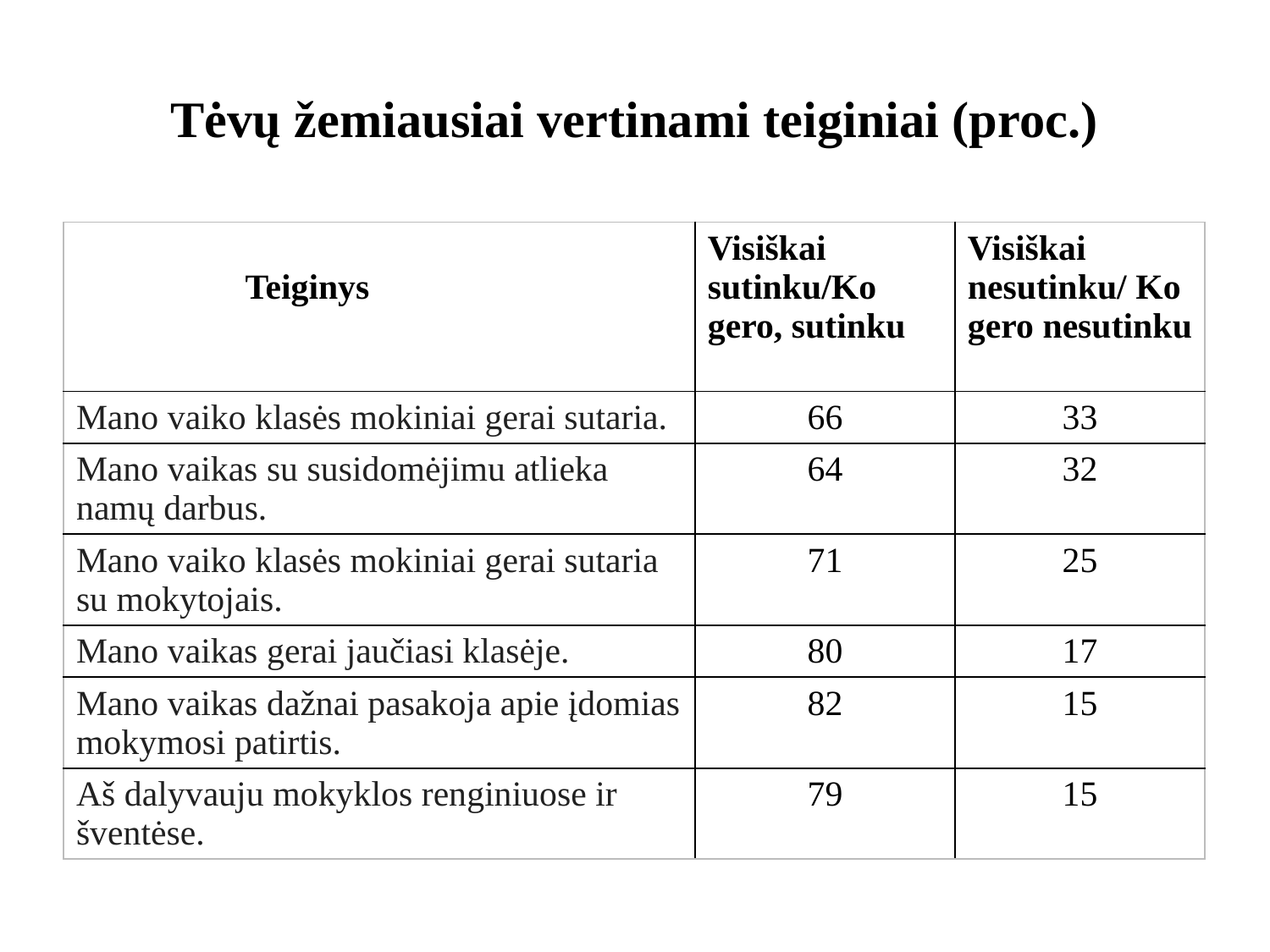

# Tėvų žemiausiai vertinami teiginiai (proc.)
| Teiginys | Visiškai sutinku/Ko gero, sutinku | Visiškai nesutinku/ Ko gero nesutinku |
| --- | --- | --- |
| Mano vaiko klasės mokiniai gerai sutaria. | 66 | 33 |
| Mano vaikas su susidomėjimu atlieka namų darbus. | 64 | 32 |
| Mano vaiko klasės mokiniai gerai sutaria su mokytojais. | 71 | 25 |
| Mano vaikas gerai jaučiasi klasėje. | 80 | 17 |
| Mano vaikas dažnai pasakoja apie įdomias mokymosi patirtis. | 82 | 15 |
| Aš dalyvauju mokyklos renginiuose ir šventėse. | 79 | 15 |